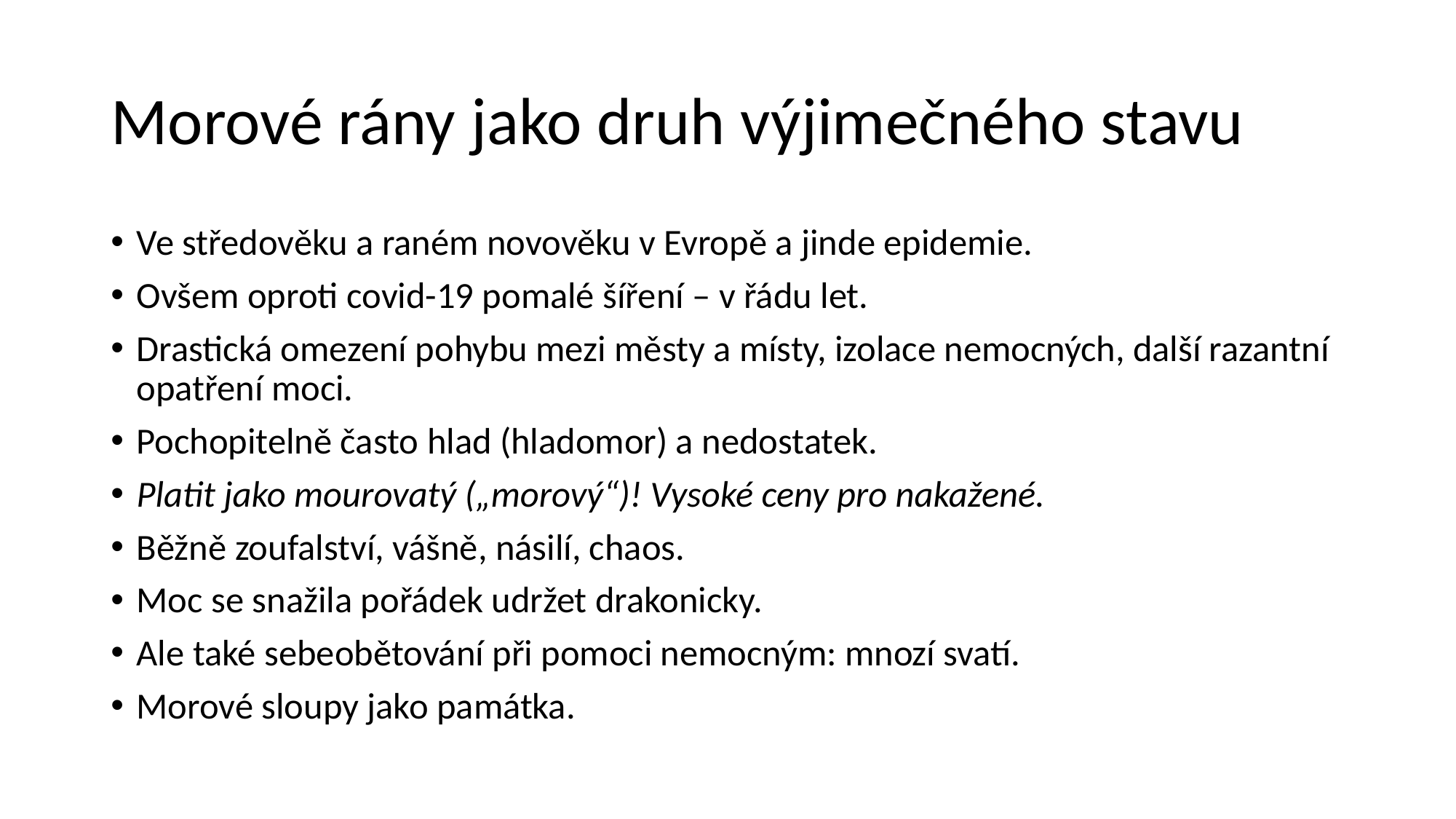

# Morové rány jako druh výjimečného stavu
Ve středověku a raném novověku v Evropě a jinde epidemie.
Ovšem oproti covid-19 pomalé šíření – v řádu let.
Drastická omezení pohybu mezi městy a místy, izolace nemocných, další razantní opatření moci.
Pochopitelně často hlad (hladomor) a nedostatek.
Platit jako mourovatý („morový“)! Vysoké ceny pro nakažené.
Běžně zoufalství, vášně, násilí, chaos.
Moc se snažila pořádek udržet drakonicky.
Ale také sebeobětování při pomoci nemocným: mnozí svatí.
Morové sloupy jako památka.